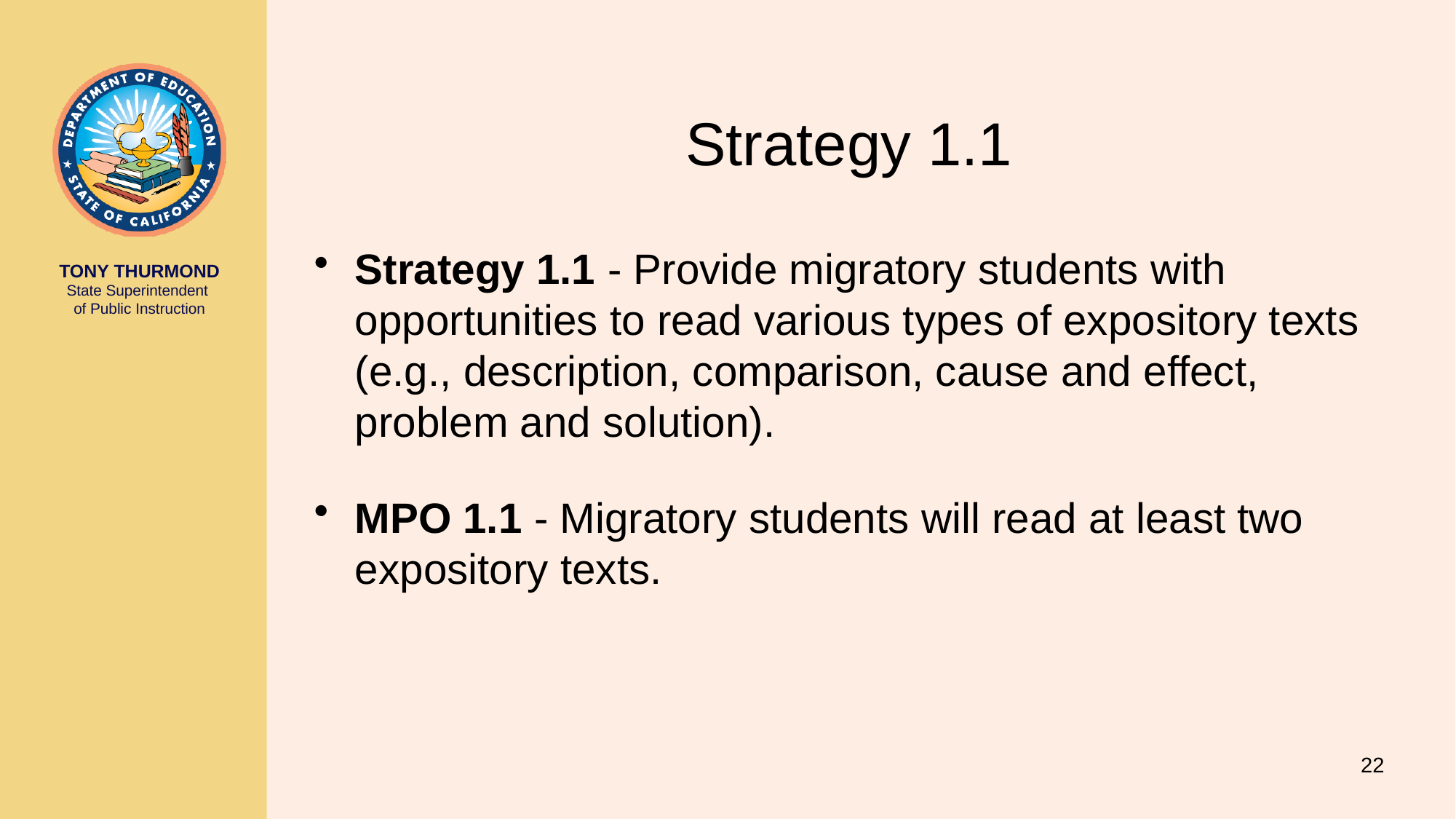

# Strategy 1.1
Strategy 1.1 - Provide migratory students with opportunities to read various types of expository texts (e.g., description, comparison, cause and effect, problem and solution).
MPO 1.1 - Migratory students will read at least two expository texts.
22